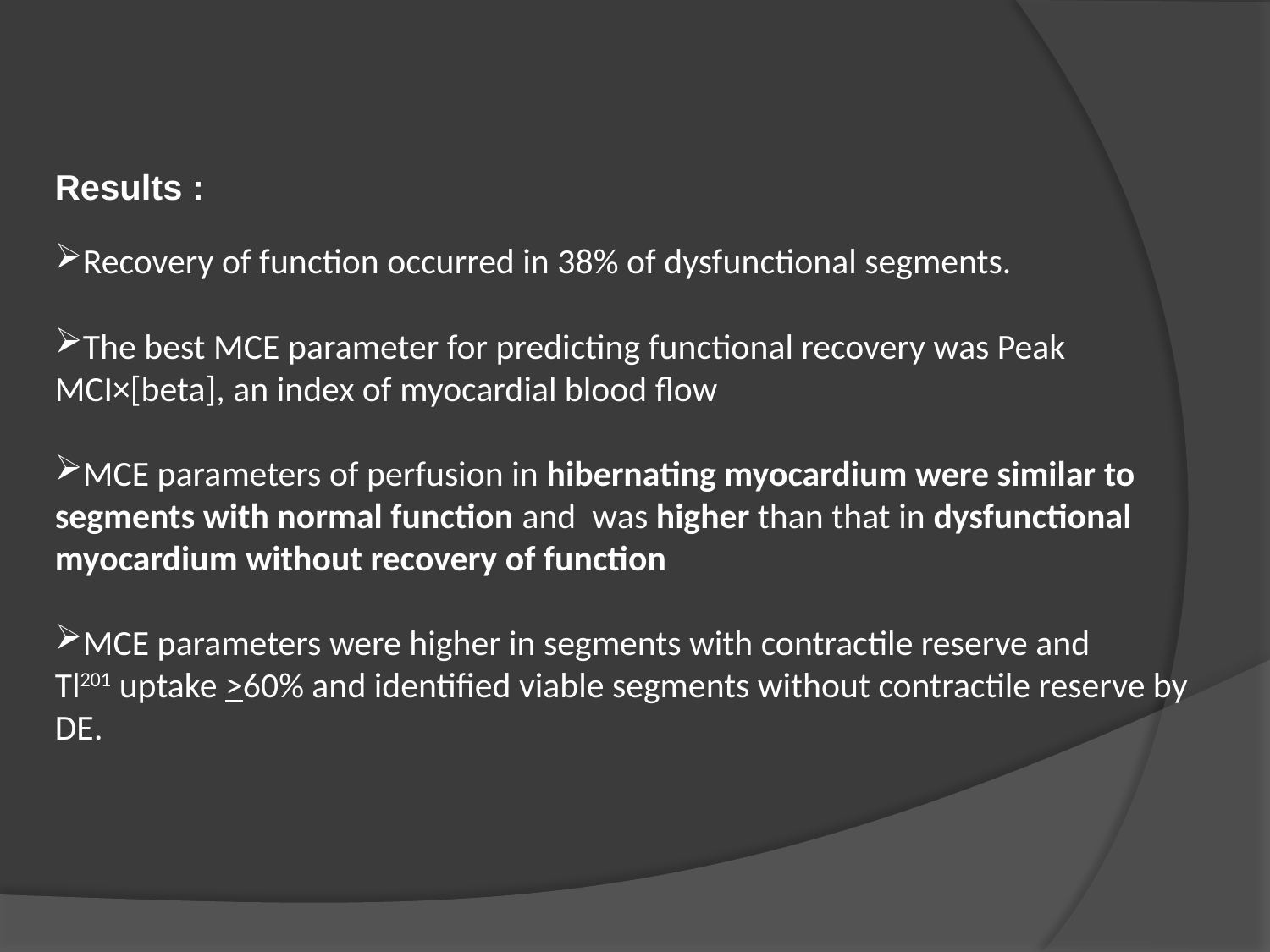

Results :
Recovery of function occurred in 38% of dysfunctional segments.

The best MCE parameter for predicting functional recovery was Peak MCI×[beta], an index of myocardial blood flow

MCE parameters of perfusion in hibernating myocardium were similar to segments with normal function and  was higher than that in dysfunctional myocardium without recovery of function

MCE parameters were higher in segments with contractile reserve and Tl201 uptake >60% and identified viable segments without contractile reserve by DE.